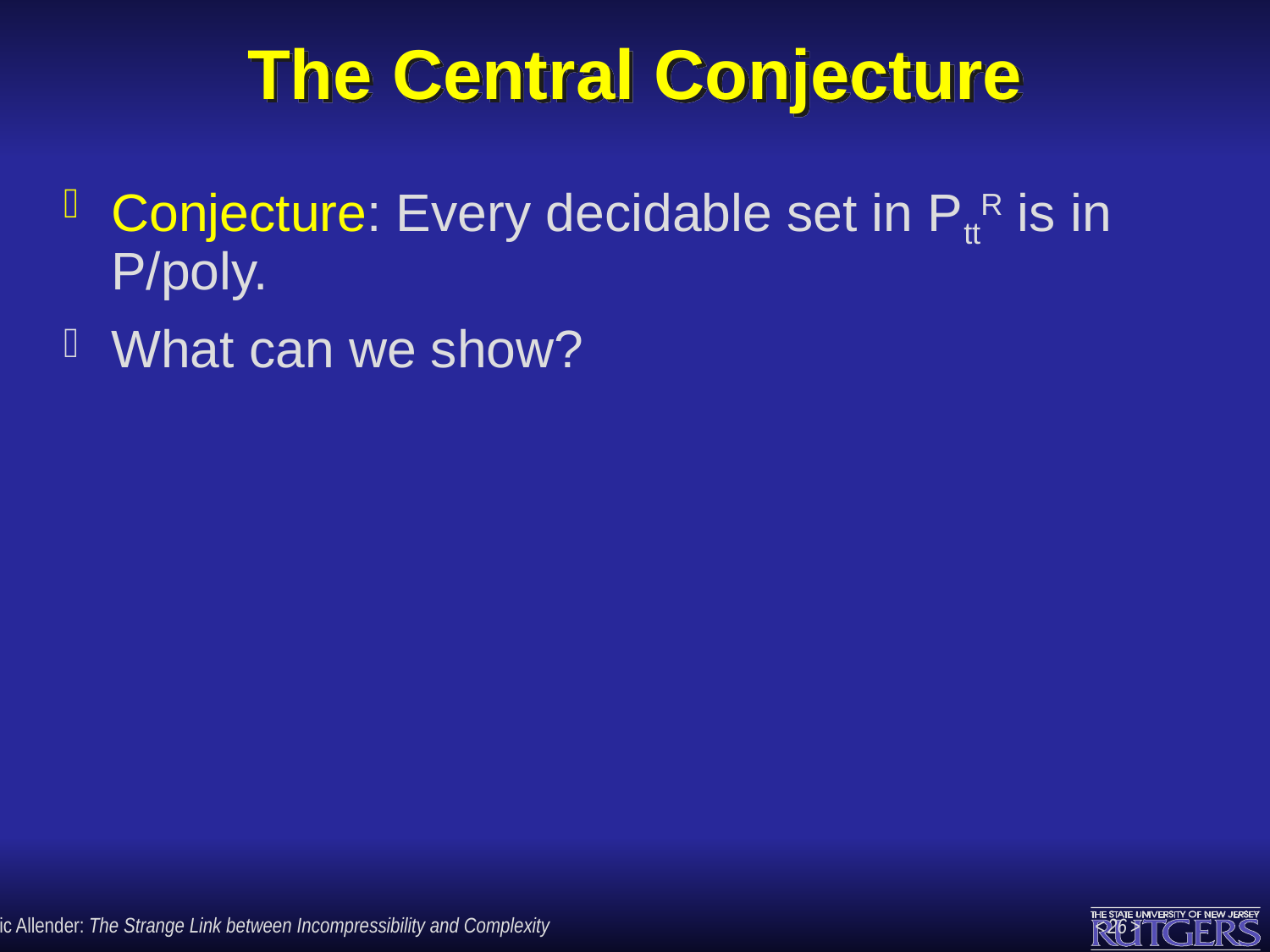

# The Central Conjecture
Conjecture: Every decidable set in PttR is in P/poly.
What can we show?